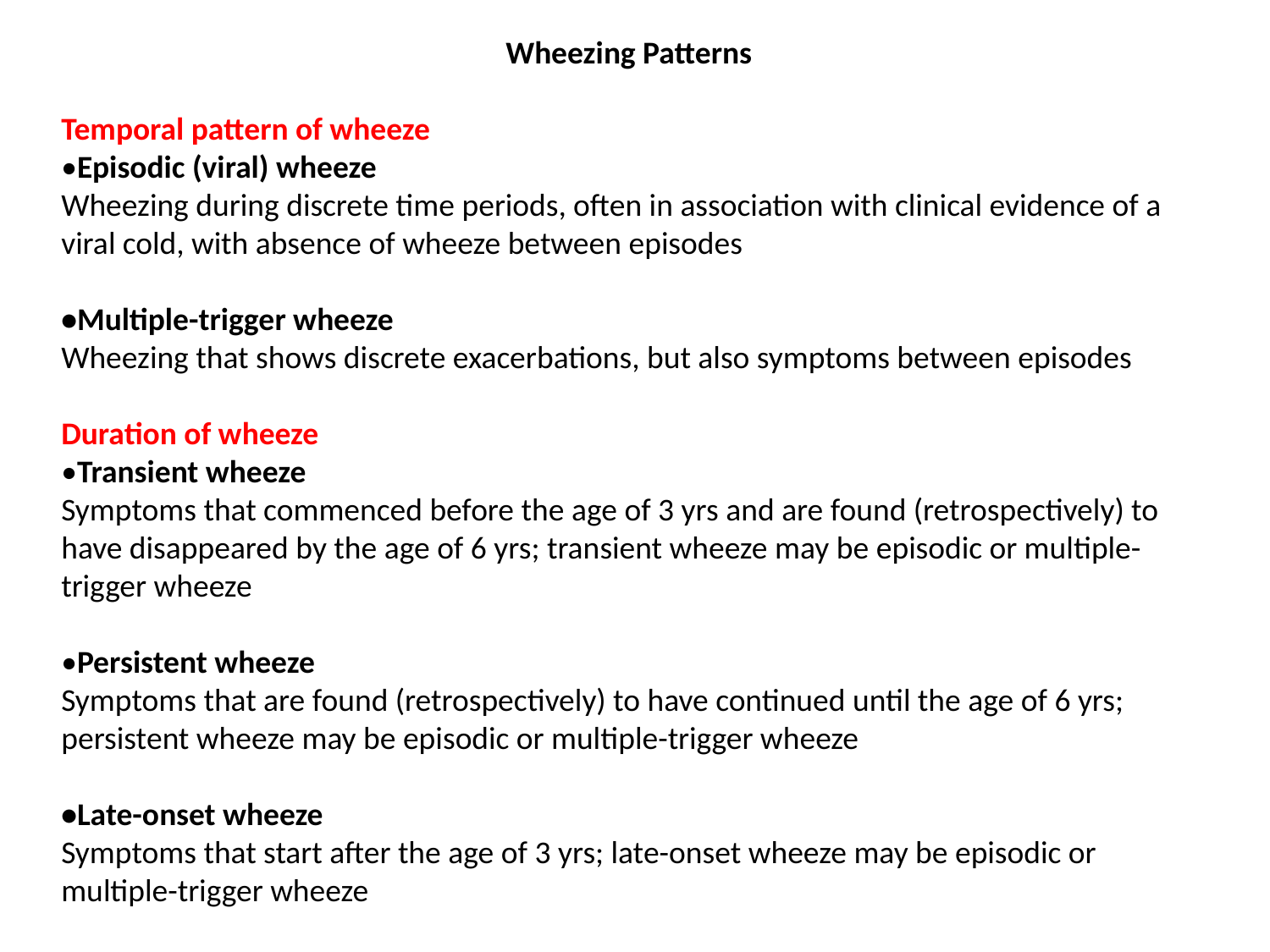

Wheezing Patterns

Temporal pattern of wheeze
•Episodic (viral) wheeze
Wheezing during discrete time periods, often in association with clinical evidence of a viral cold, with absence of wheeze between episodes

•Multiple-trigger wheeze
Wheezing that shows discrete exacerbations, but also symptoms between episodes

Duration of wheeze
•Transient wheeze
Symptoms that commenced before the age of 3 yrs and are found (retrospectively) to have disappeared by the age of 6 yrs; transient wheeze may be episodic or multiple-trigger wheeze

•Persistent wheeze
Symptoms that are found (retrospectively) to have continued until the age of 6 yrs; persistent wheeze may be episodic or multiple-trigger wheeze

•Late-onset wheeze
Symptoms that start after the age of 3 yrs; late-onset wheeze may be episodic or multiple-trigger wheeze